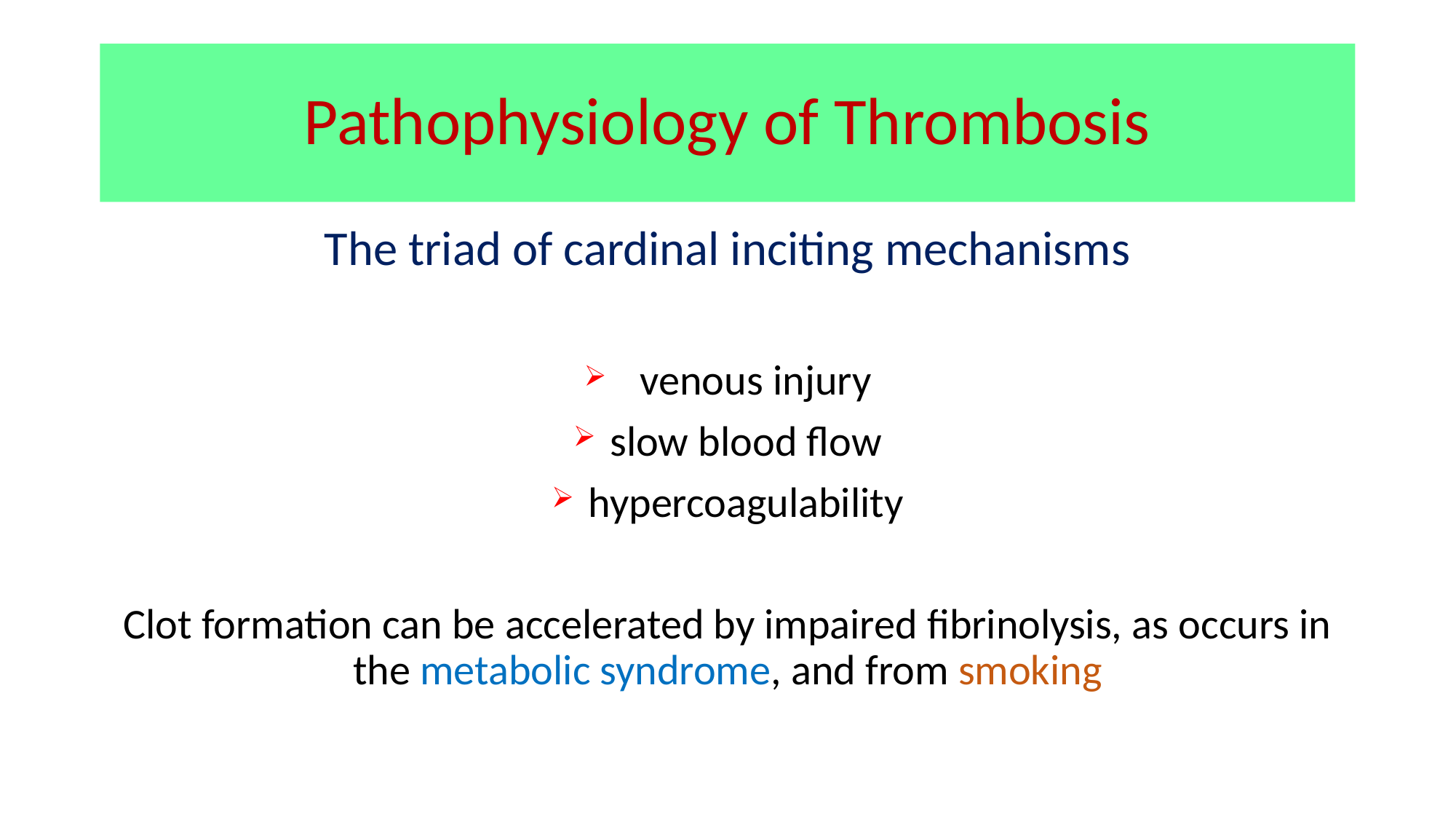

# Pathophysiology of Thrombosis
The triad of cardinal inciting mechanisms

   venous injury
 slow blood flow
 hypercoagulability

Clot formation can be accelerated by impaired fibrinolysis, as occurs in the metabolic syndrome, and from smoking